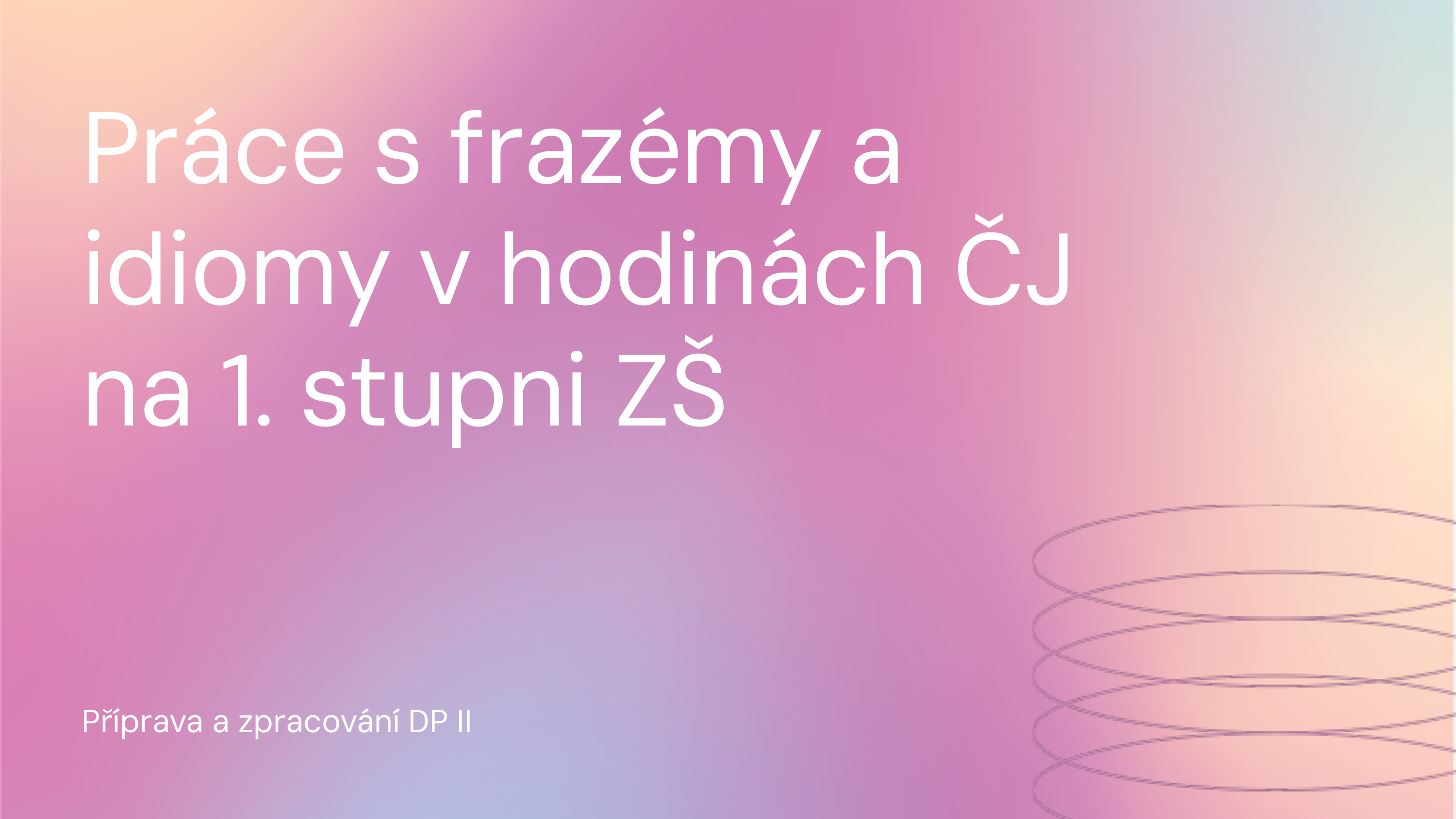

Práce s frazémy a idiomy v hodinách ČJ na 1. stupni ZŠ

Příprava a zpracování DP II